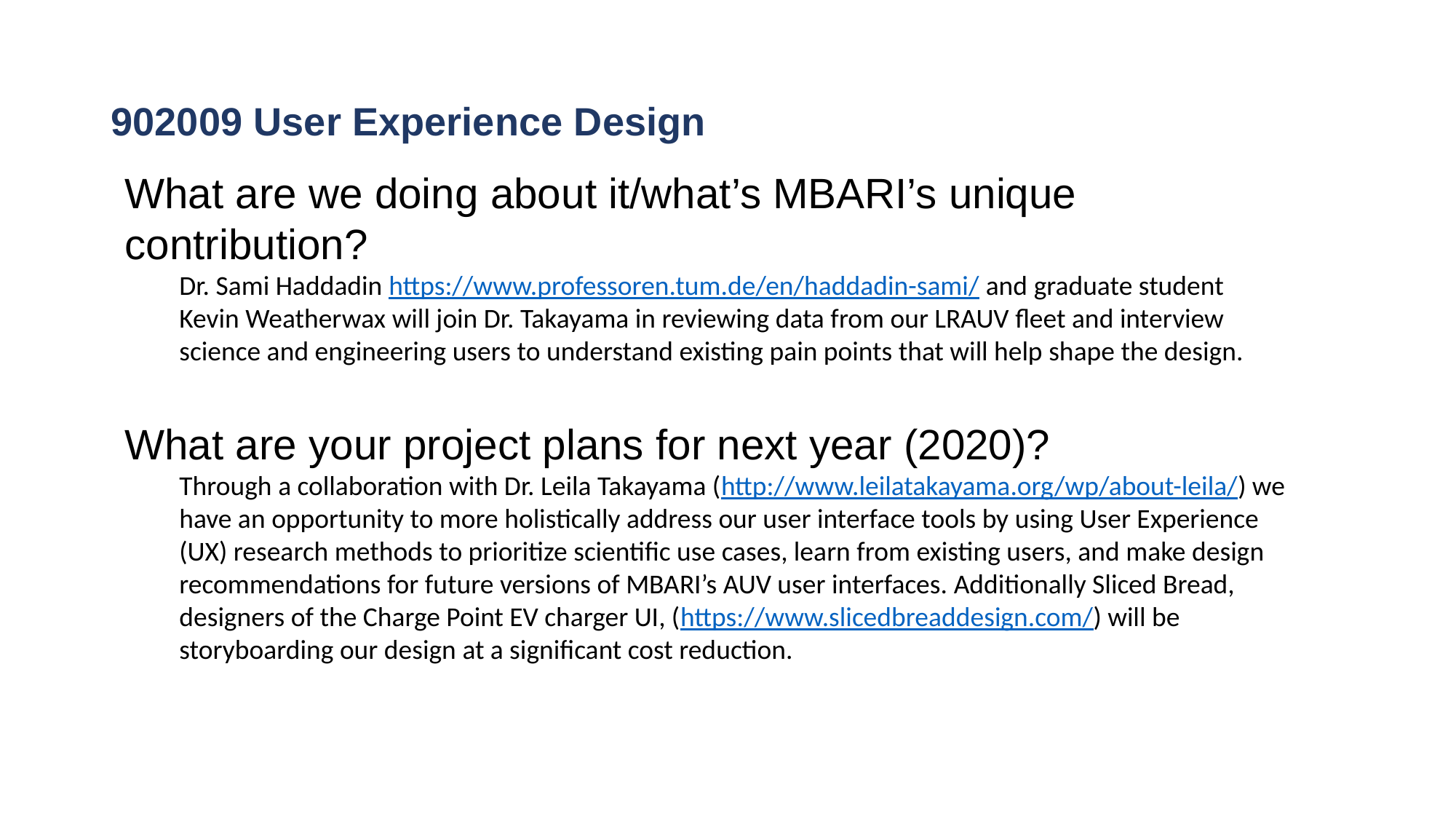

# 902009 User Experience Design
What are we doing about it/what’s MBARI’s unique contribution?
Dr. Sami Haddadin https://www.professoren.tum.de/en/haddadin-sami/ and graduate student Kevin Weatherwax will join Dr. Takayama in reviewing data from our LRAUV fleet and interview science and engineering users to understand existing pain points that will help shape the design.

What are your project plans for next year (2020)?
Through a collaboration with Dr. Leila Takayama (http://www.leilatakayama.org/wp/about-leila/) we have an opportunity to more holistically address our user interface tools by using User Experience (UX) research methods to prioritize scientific use cases, learn from existing users, and make design recommendations for future versions of MBARI’s AUV user interfaces. Additionally Sliced Bread, designers of the Charge Point EV charger UI, (https://www.slicedbreaddesign.com/) will be storyboarding our design at a significant cost reduction.